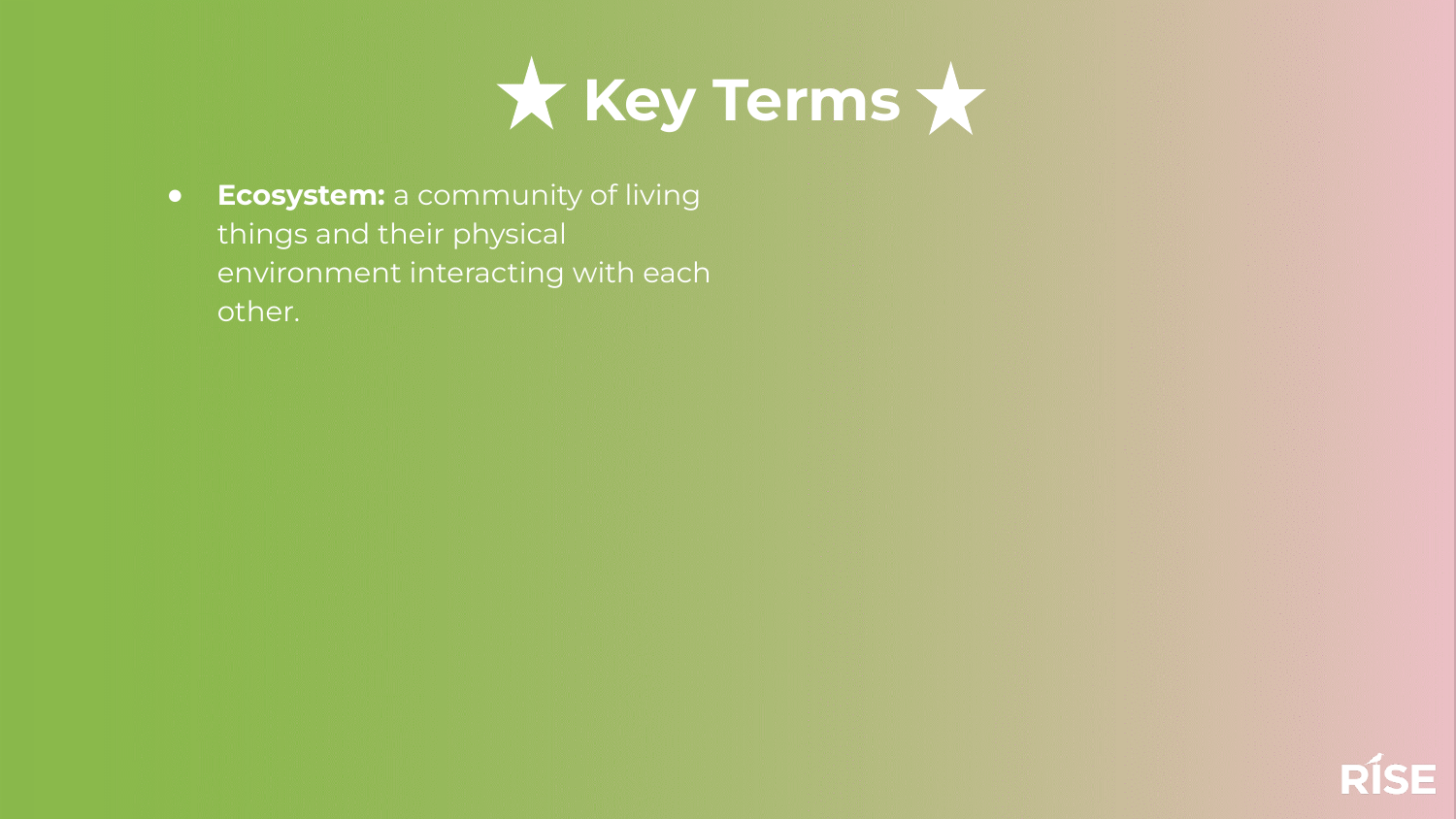

Key Terms

Ecosystem: a community of living things and their physical environment interacting with each other.